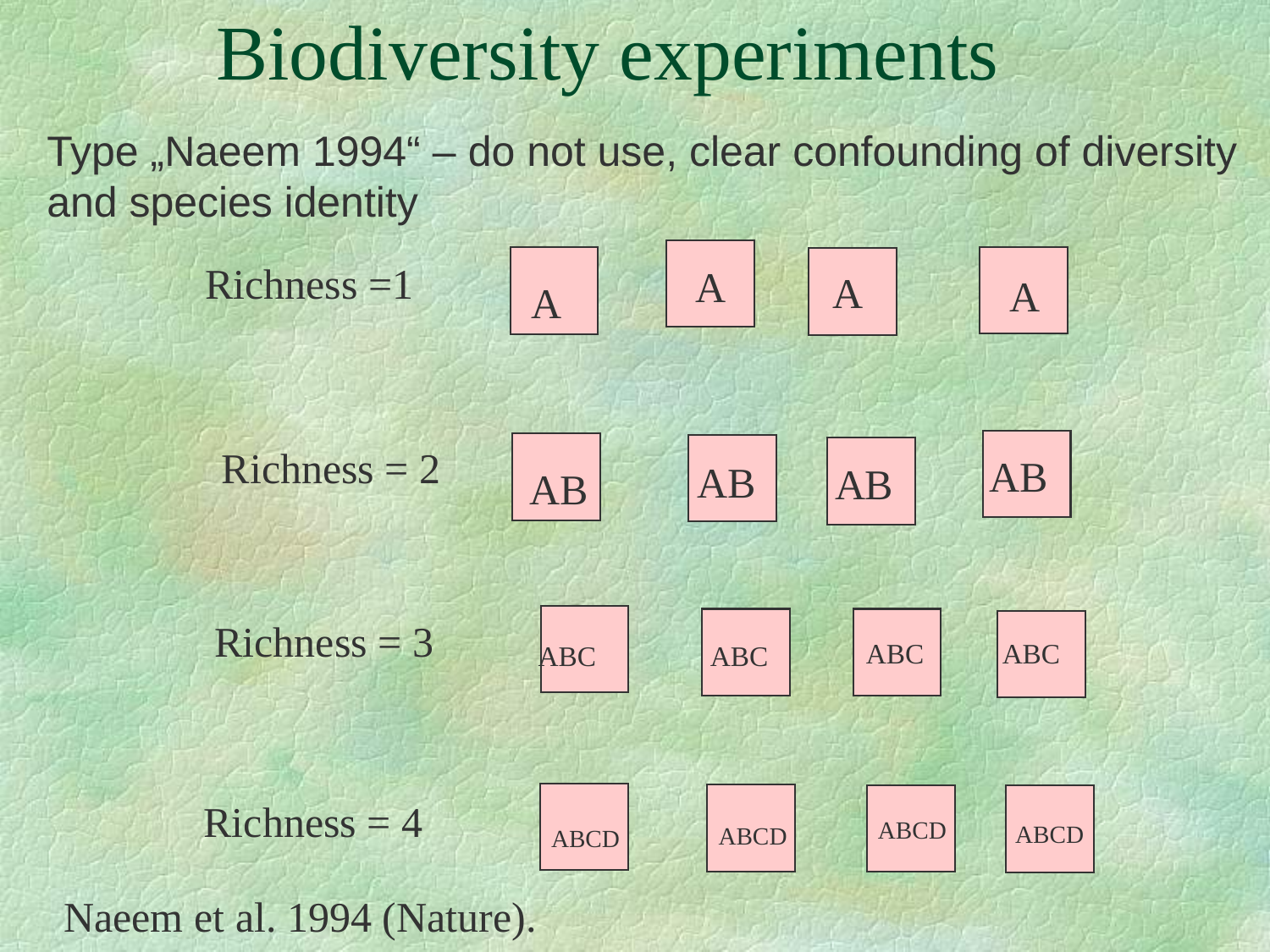

# Biodiversity experiments
Type „Naeem 1994“ – do not use, clear confounding of diversity and species identity

Richness =1
A
A
A
A

Richness = 2

AB
AB
AB
AB

Richness = 3

 ABC
ABC
ABC
ABC

Richness = 4
ABCD
ABCD
ABCD
ABCD
Naeem et al. 1994 (Nature).